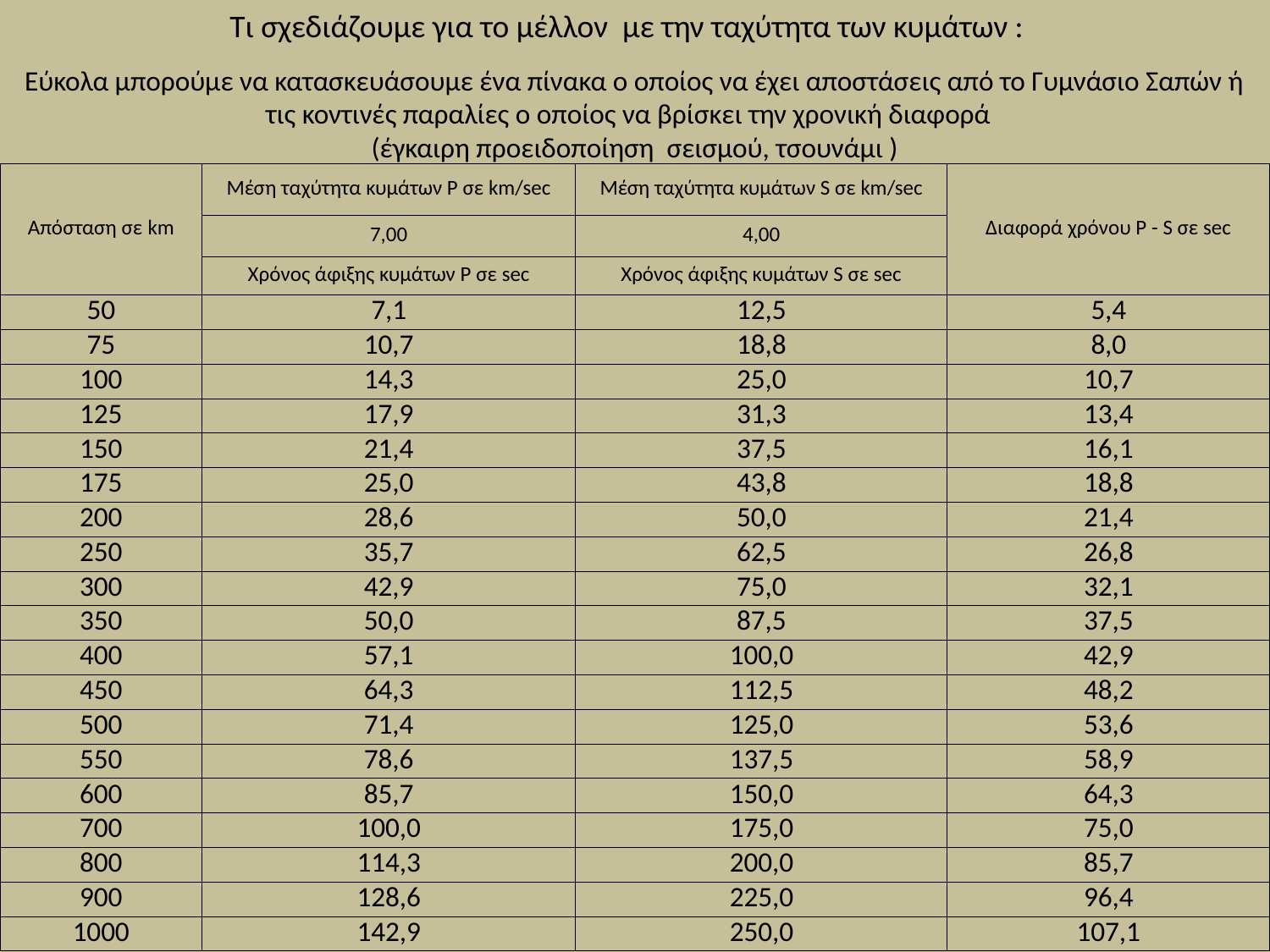

Τι σχεδιάζουμε για το μέλλον  με την ταχύτητα των κυμάτων :
Εύκολα μπορούμε να κατασκευάσουμε ένα πίνακα ο οποίος να έχει αποστάσεις από το Γυμνάσιο Σαπών ή τις κοντινές παραλίες ο οποίος να βρίσκει την χρονική διαφορά
(έγκαιρη προειδοποίηση  σεισμού, τσουνάμι )

| Απόσταση σε km | Μέση ταχύτητα κυμάτων P σε km/sec | Μέση ταχύτητα κυμάτων S σε km/sec | Διαφορά χρόνου P - S σε sec |
| --- | --- | --- | --- |
|  | 7,00 | 4,00 |  |
|  | Χρόνος άφιξης κυμάτων P σε sec | Χρόνος άφιξης κυμάτων S σε sec |  |
| 50 | 7,1 | 12,5 | 5,4 |
| 75 | 10,7 | 18,8 | 8,0 |
| 100 | 14,3 | 25,0 | 10,7 |
| 125 | 17,9 | 31,3 | 13,4 |
| 150 | 21,4 | 37,5 | 16,1 |
| 175 | 25,0 | 43,8 | 18,8 |
| 200 | 28,6 | 50,0 | 21,4 |
| 250 | 35,7 | 62,5 | 26,8 |
| 300 | 42,9 | 75,0 | 32,1 |
| 350 | 50,0 | 87,5 | 37,5 |
| 400 | 57,1 | 100,0 | 42,9 |
| 450 | 64,3 | 112,5 | 48,2 |
| 500 | 71,4 | 125,0 | 53,6 |
| 550 | 78,6 | 137,5 | 58,9 |
| 600 | 85,7 | 150,0 | 64,3 |
| 700 | 100,0 | 175,0 | 75,0 |
| 800 | 114,3 | 200,0 | 85,7 |
| 900 | 128,6 | 225,0 | 96,4 |
| 1000 | 142,9 | 250,0 | 107,1 |